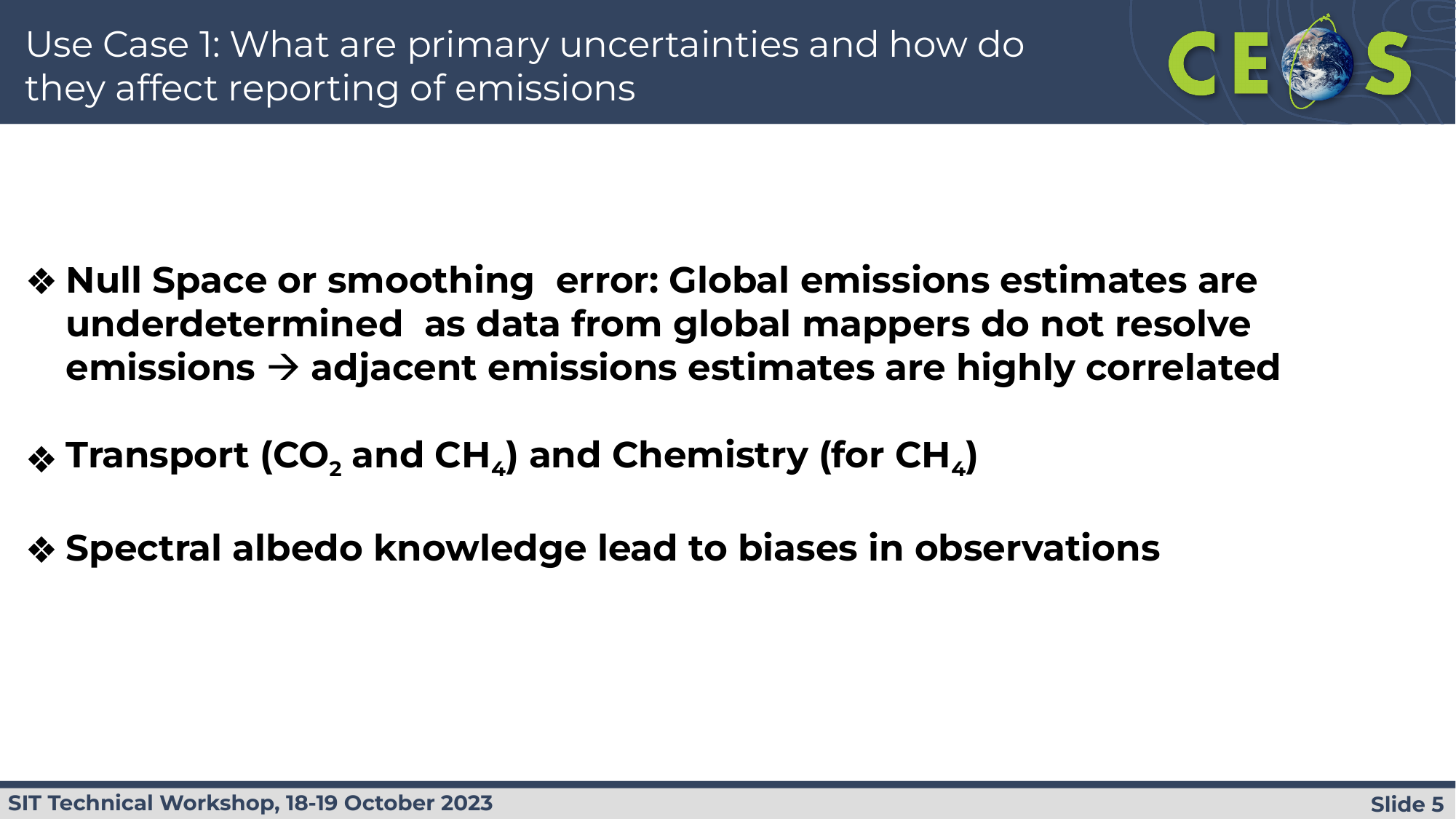

Use Case 1: What are primary uncertainties and how do they affect reporting of emissions

Null Space or smoothing  error: Global emissions estimates are underdetermined  as data from global mappers do not resolve  emissions 🡪 adjacent emissions estimates are highly correlated

Transport (CO2 and CH4) and Chemistry (for CH4)

Spectral albedo knowledge lead to biases in observations